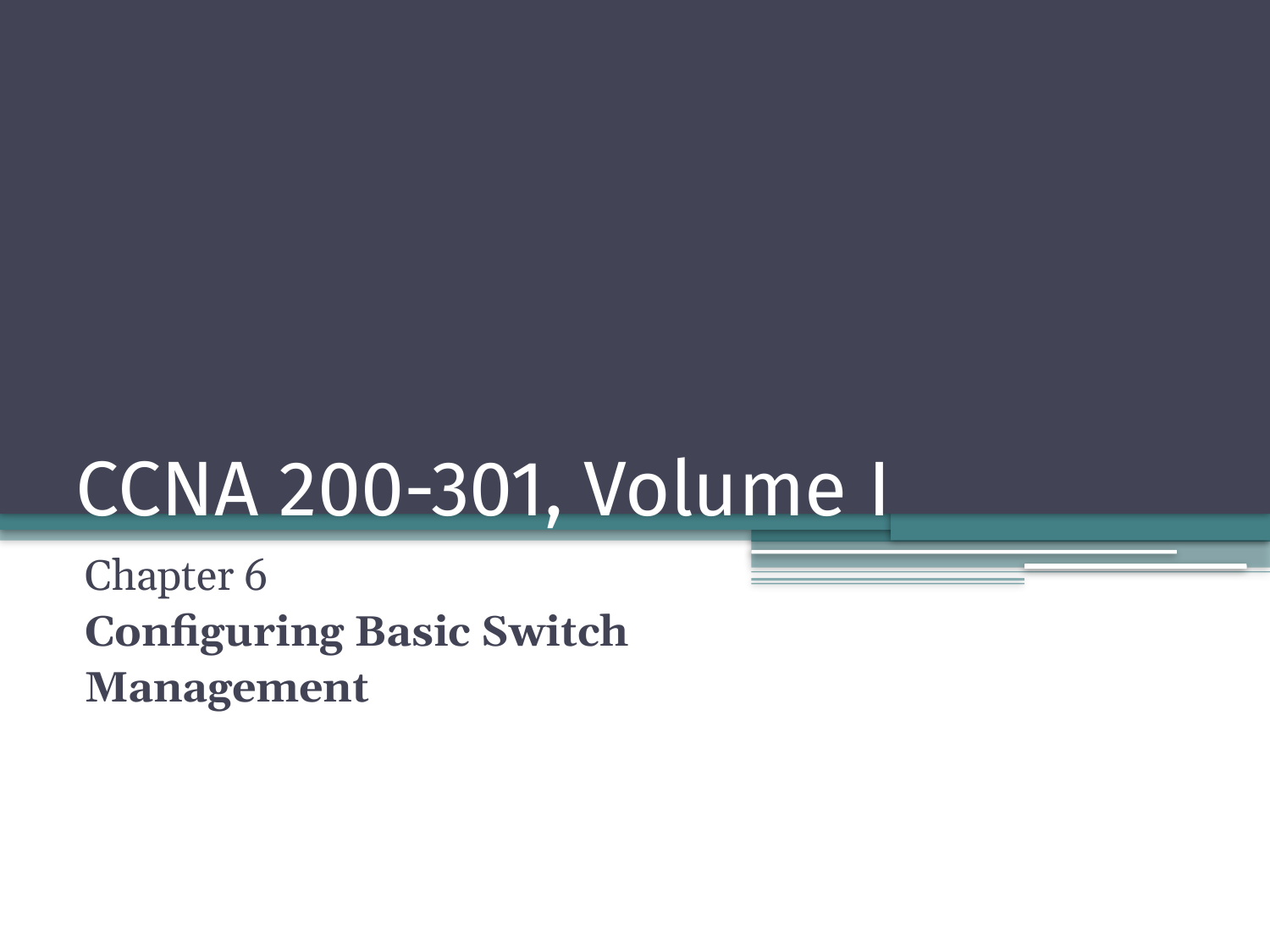

# CCNA 200-301, Volume I
Chapter 6
Configuring Basic Switch
Management